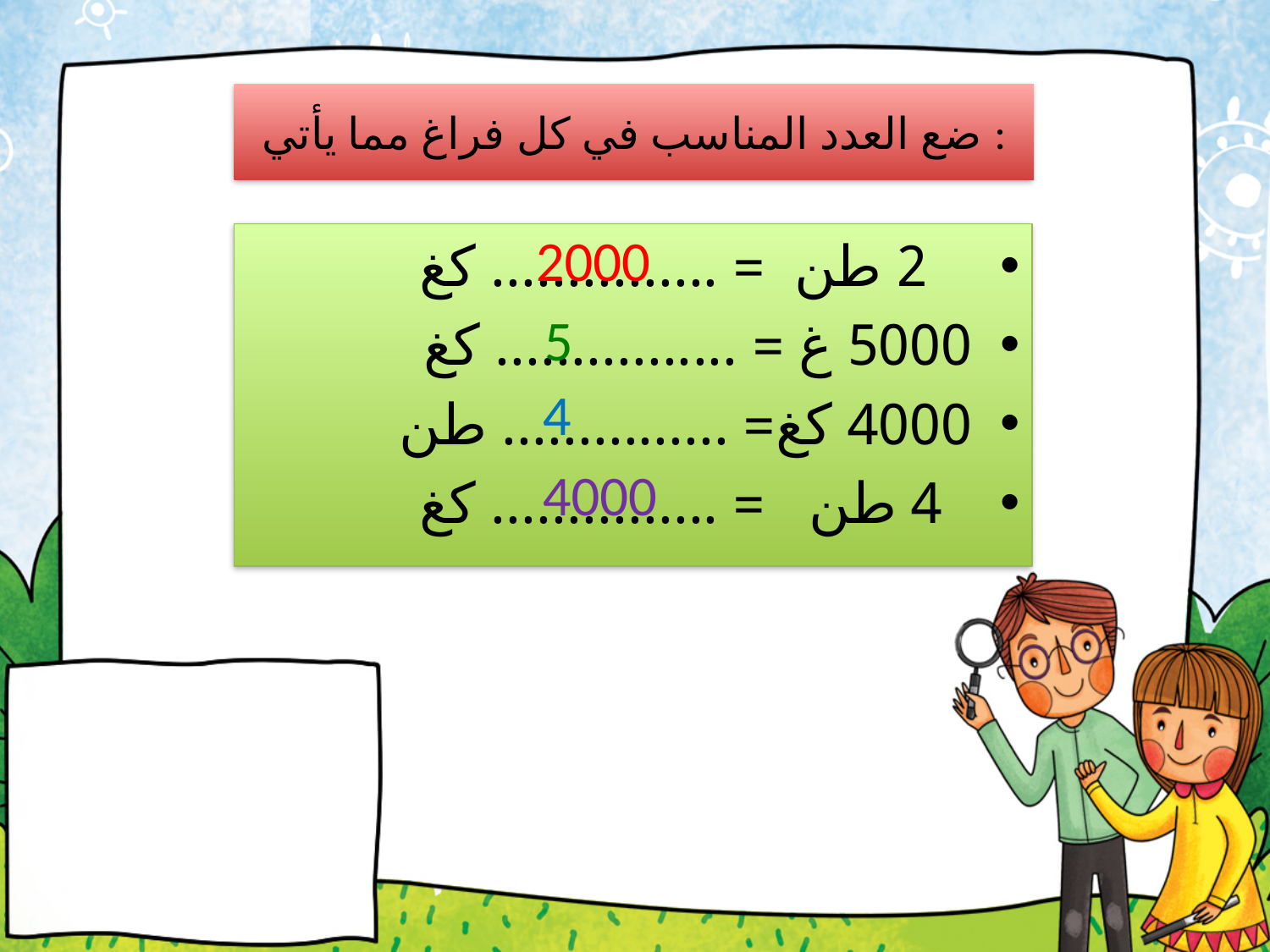

# ضع العدد المناسب في كل فراغ مما يأتي :
2000
   2 طن  = ............... كغ
5000 غ = ................ كغ
4000 كغ= ............... طن
  4 طن   = ............... كغ
5
4
4000